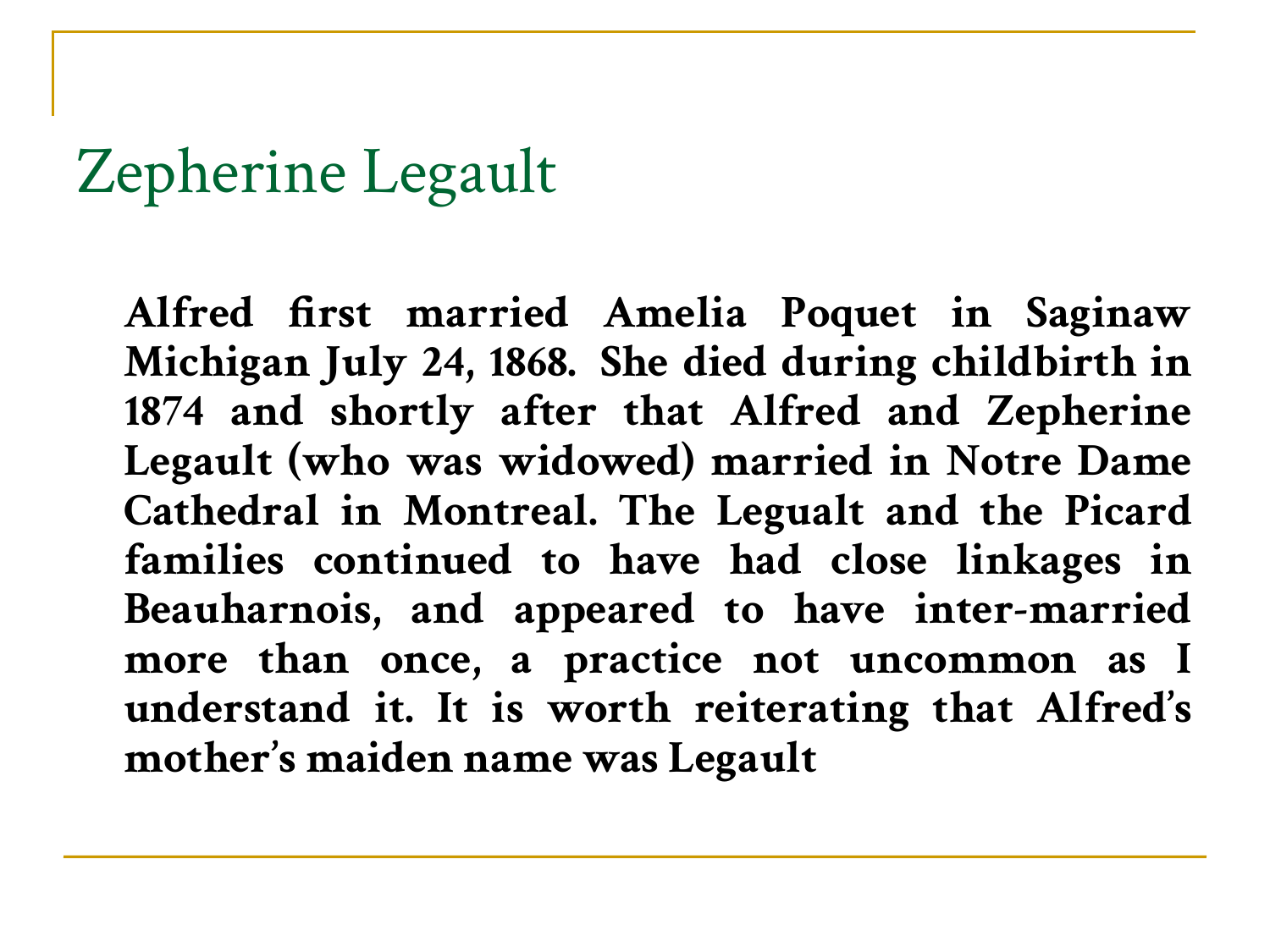

# Zepherine Legault

	Alfred first married Amelia Poquet in Saginaw Michigan July 24, 1868.  She died during childbirth in 1874 and shortly after that Alfred and Zepherine Legault (who was widowed) married in Notre Dame Cathedral in Montreal. The Legualt and the Picard families continued to have had close linkages in Beauharnois, and appeared to have inter-married more than once, a practice not uncommon as I understand it. It is worth reiterating that Alfred’s mother’s maiden name was Legault